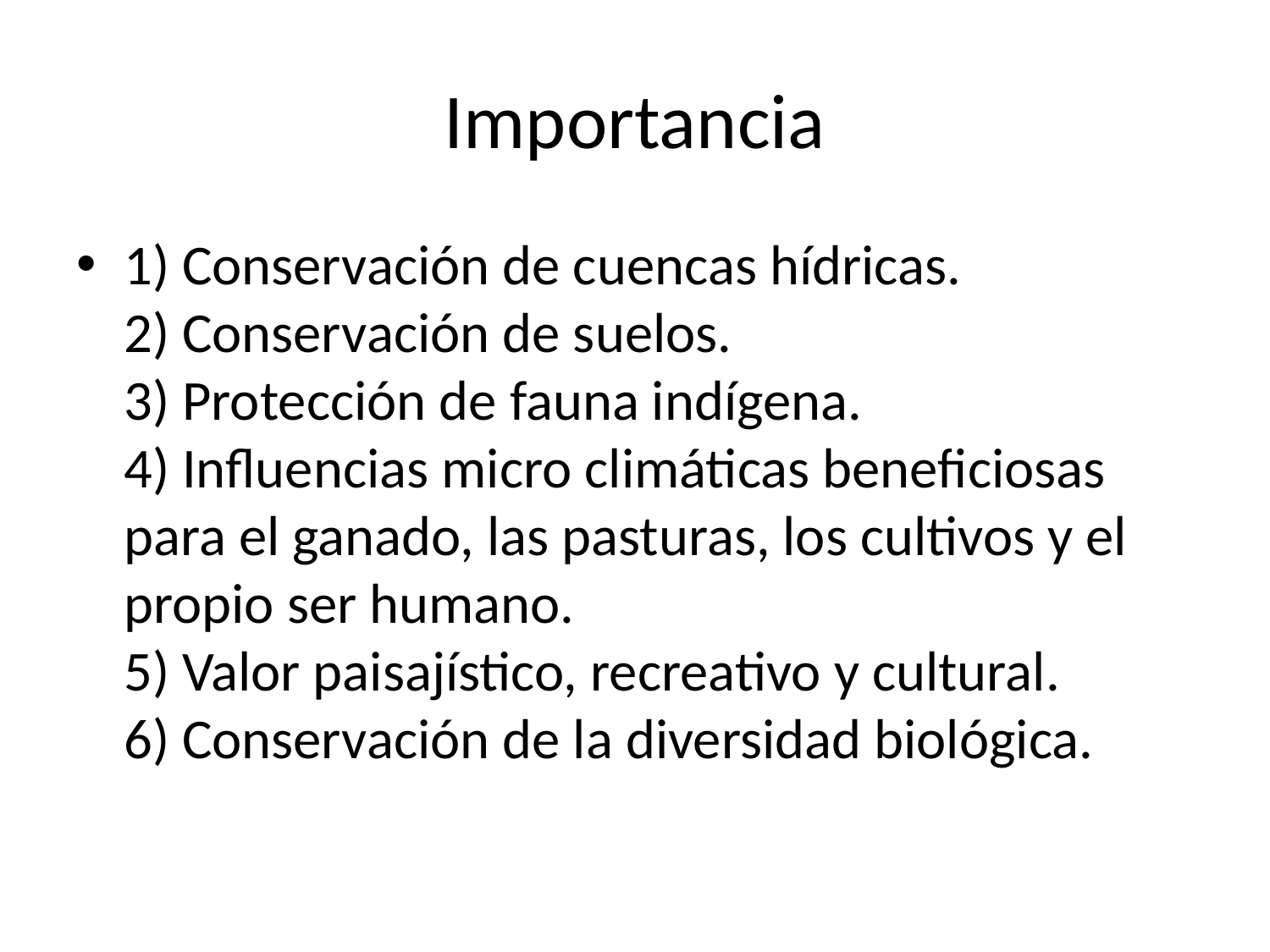

# Importancia
1) Conservación de cuencas hídricas.
2) Conservación de suelos.
3) Protección de fauna indígena.
4) Influencias micro climáticas beneficiosas para el ganado, las pasturas, los cultivos y el propio ser humano.
5) Valor paisajístico, recreativo y cultural.
6) Conservación de la diversidad biológica.